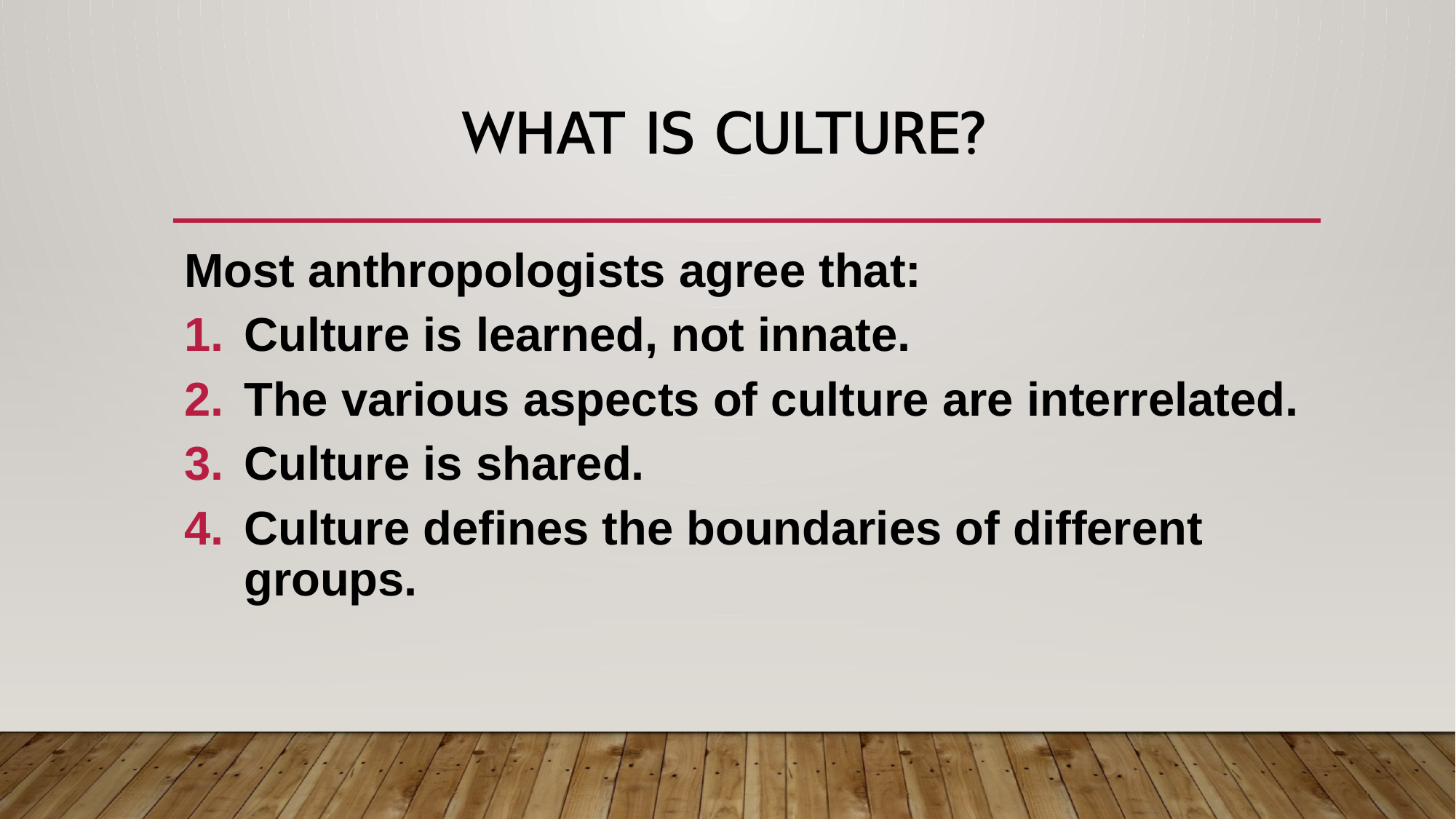

# What is culture?
Most anthropologists agree that:
Culture is learned, not innate.
The various aspects of culture are interrelated.
Culture is shared.
Culture defines the boundaries of different groups.